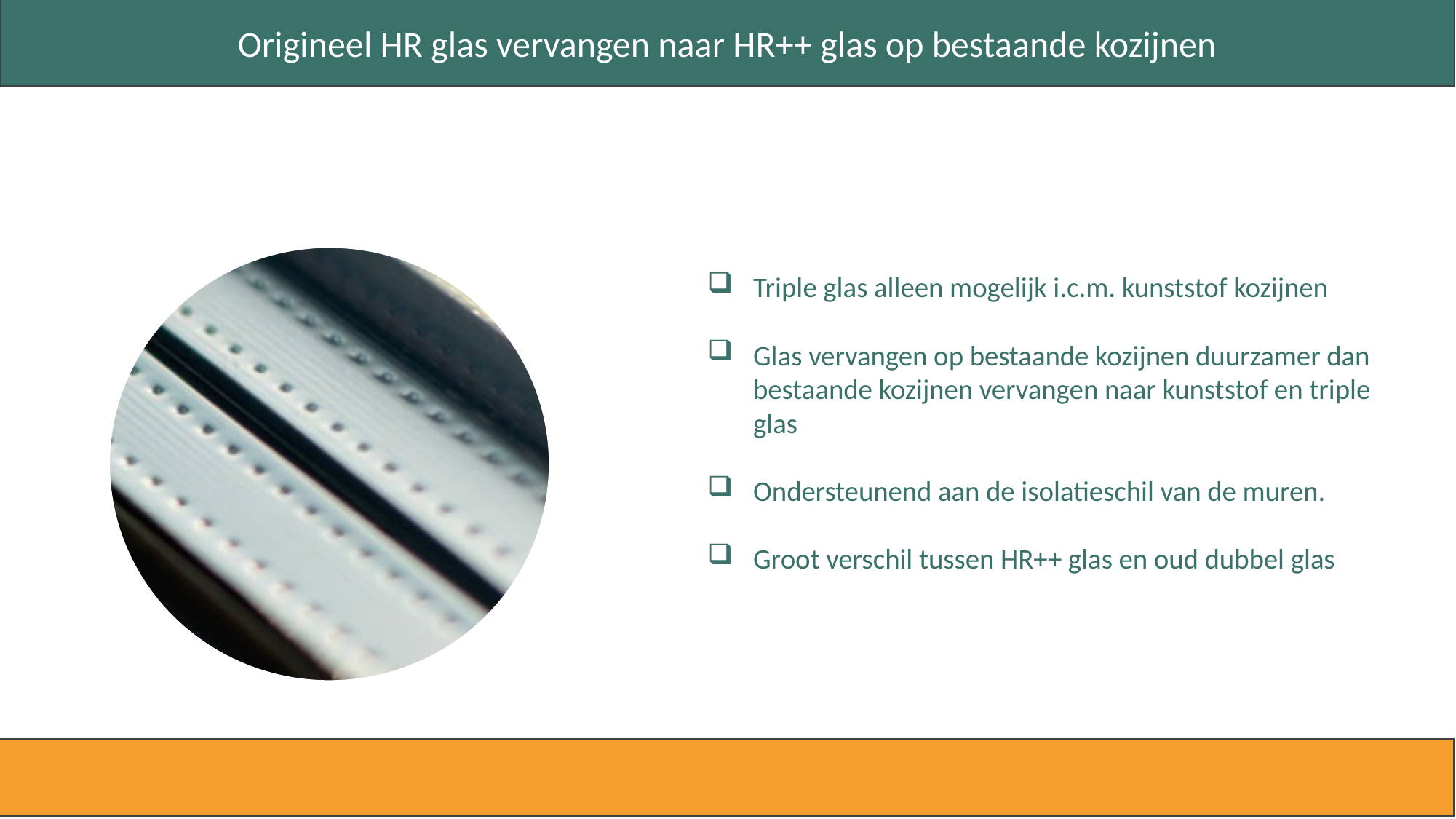

Origineel HR glas vervangen naar HR++ glas op bestaande kozijnen

Triple glas alleen mogelijk i.c.m. kunststof kozijnen

Glas vervangen op bestaande kozijnen duurzamer dan bestaande kozijnen vervangen naar kunststof en triple glas

Ondersteunend aan de isolatieschil van de muren.

Groot verschil tussen HR++ glas en oud dubbel glas